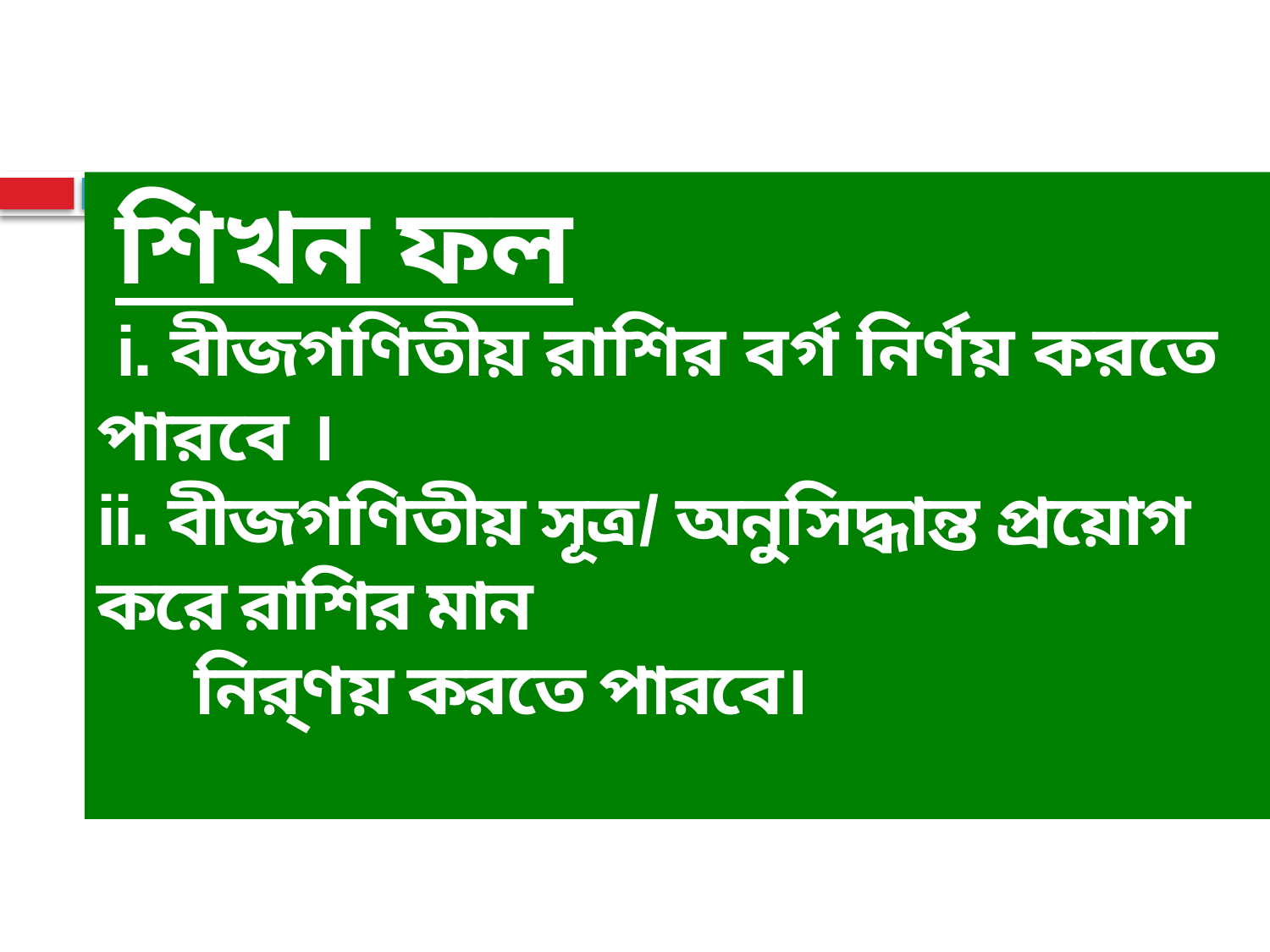

শিখন ফল
 i. বীজগণিতীয় রাশির বর্গ নির্ণয় করতে পারবে ।
ii. বীজগণিতীয় সূত্র/ অনুসিদ্ধান্ত প্রয়োগ করে রাশির মান
      নির্ণয় করতে পারবে।